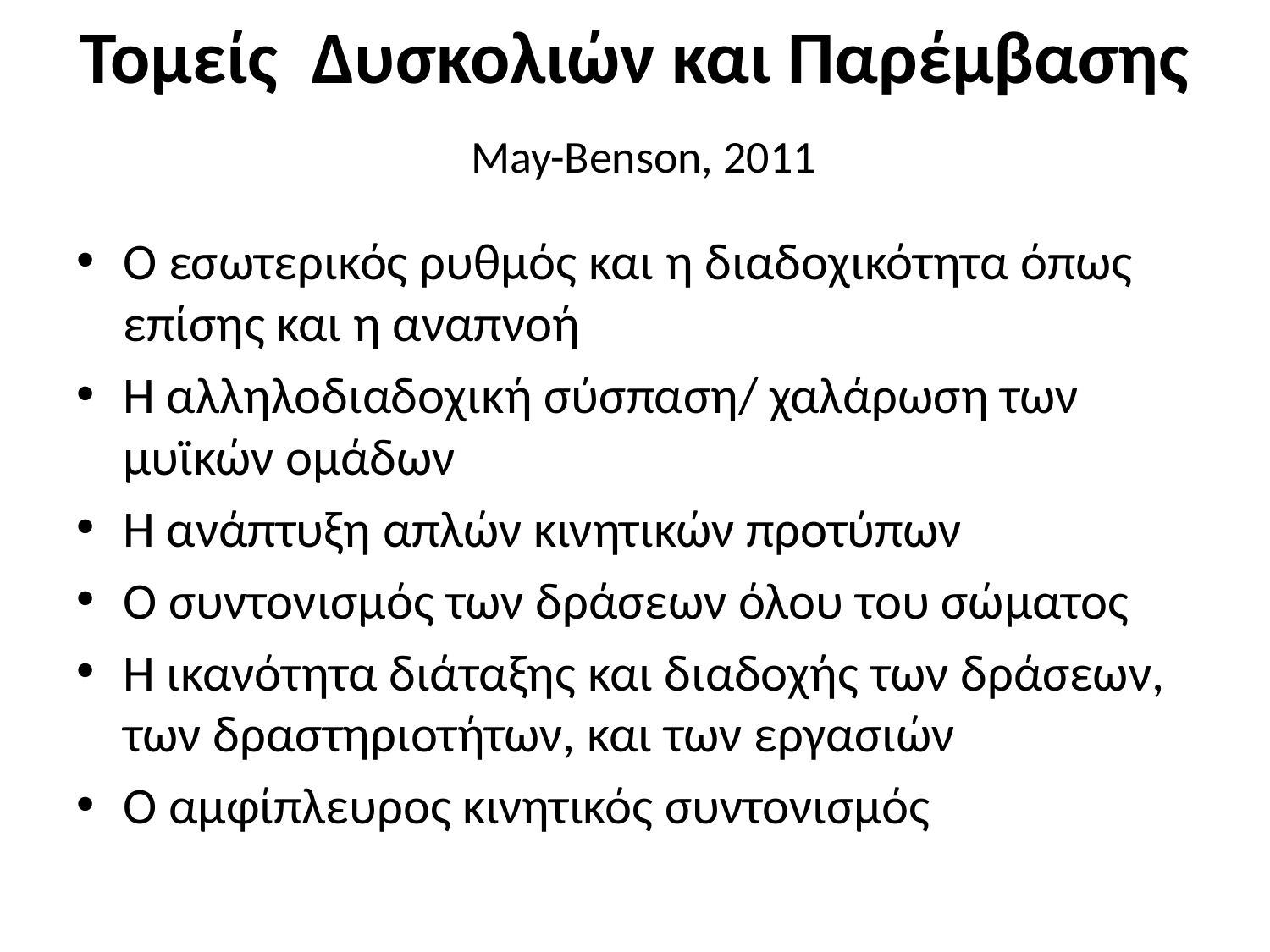

# Τομείς  Δυσκολιών και Παρέμβασης May-Benson, 2011
Ο εσωτερικός ρυθμός και η διαδοχικότητα όπως επίσης και η αναπνοή
Η αλληλοδιαδοχική σύσπαση/ χαλάρωση των μυϊκών ομάδων
Η ανάπτυξη απλών κινητικών προτύπων
Ο συντονισμός των δράσεων όλου του σώματος
Η ικανότητα διάταξης και διαδοχής των δράσεων, των δραστηριοτήτων, και των εργασιών
Ο αμφίπλευρος κινητικός συντονισμός